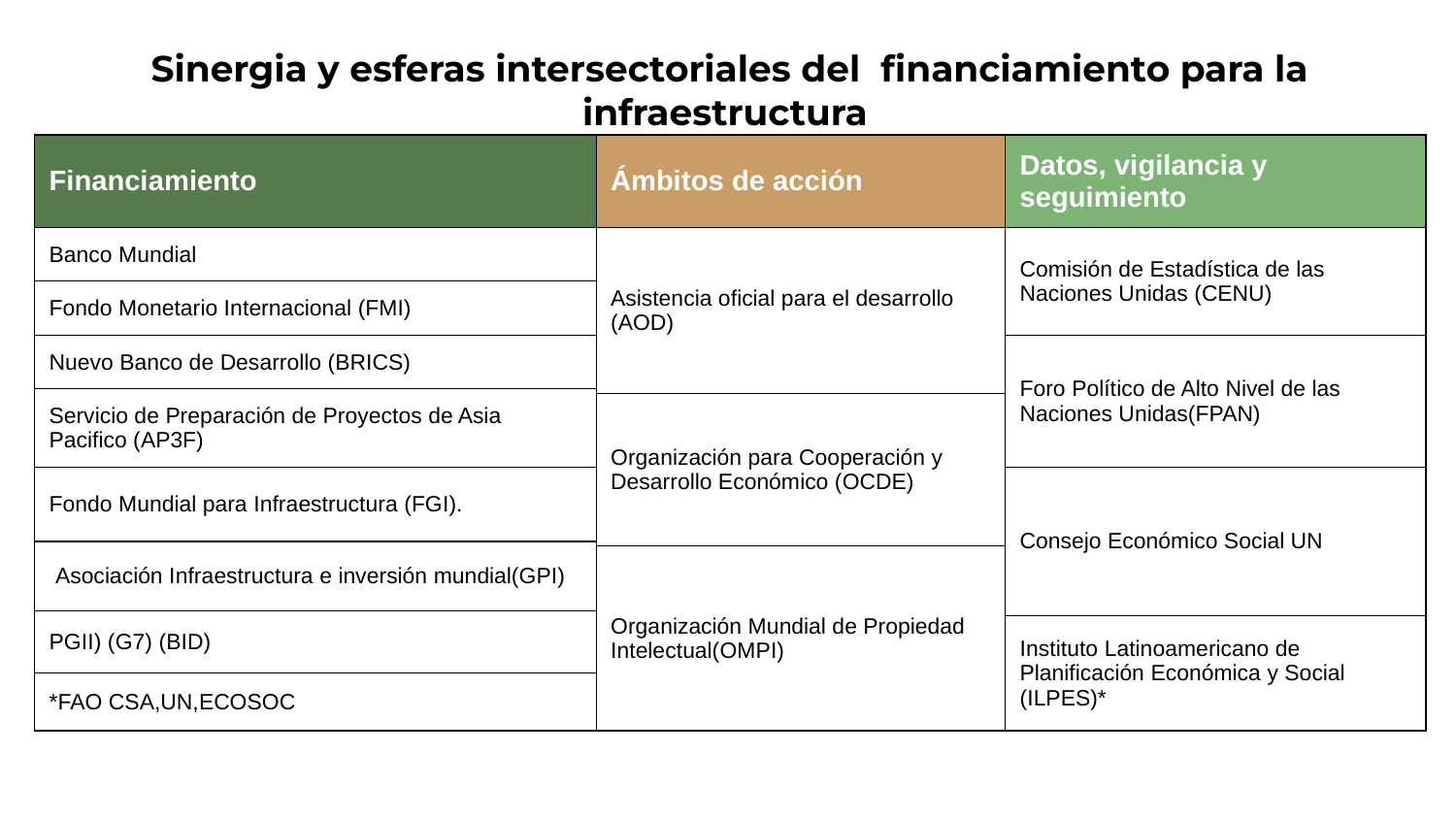

# Sinergia y esferas intersectoriales del  financiamiento para la infraestructura
| Financiamiento | Ámbitos de acción | Datos, vigilancia y seguimiento |
| --- | --- | --- |
| Banco Mundial | Asistencia oficial para el desarrollo (AOD) | Comisión de Estadística de las Naciones Unidas (CENU) |
| Fondo Monetario Internacional (FMI) |  |  |
| Nuevo Banco de Desarrollo (BRICS) |  | Foro Político de Alto Nivel de las Naciones Unidas(FPAN) |
| Servicio de Preparación de Proyectos de Asia Pacifico (AP3F) |  |  |
|  | Organización para Cooperación y Desarrollo Económico (OCDE) |  |
| Fondo Mundial para Infraestructura (FGI). |  | Consejo Económico Social UN |
| Asociación Infraestructura e inversión mundial(GPI) |  |  |
|  | Organización Mundial de Propiedad Intelectual(OMPI) |  |
| PGII) (G7) (BID) |  |  |
|  |  | Instituto Latinoamericano de Planificación Económica y Social (ILPES)\* |
| \*FAO CSA,UN,ECOSOC |  |  |